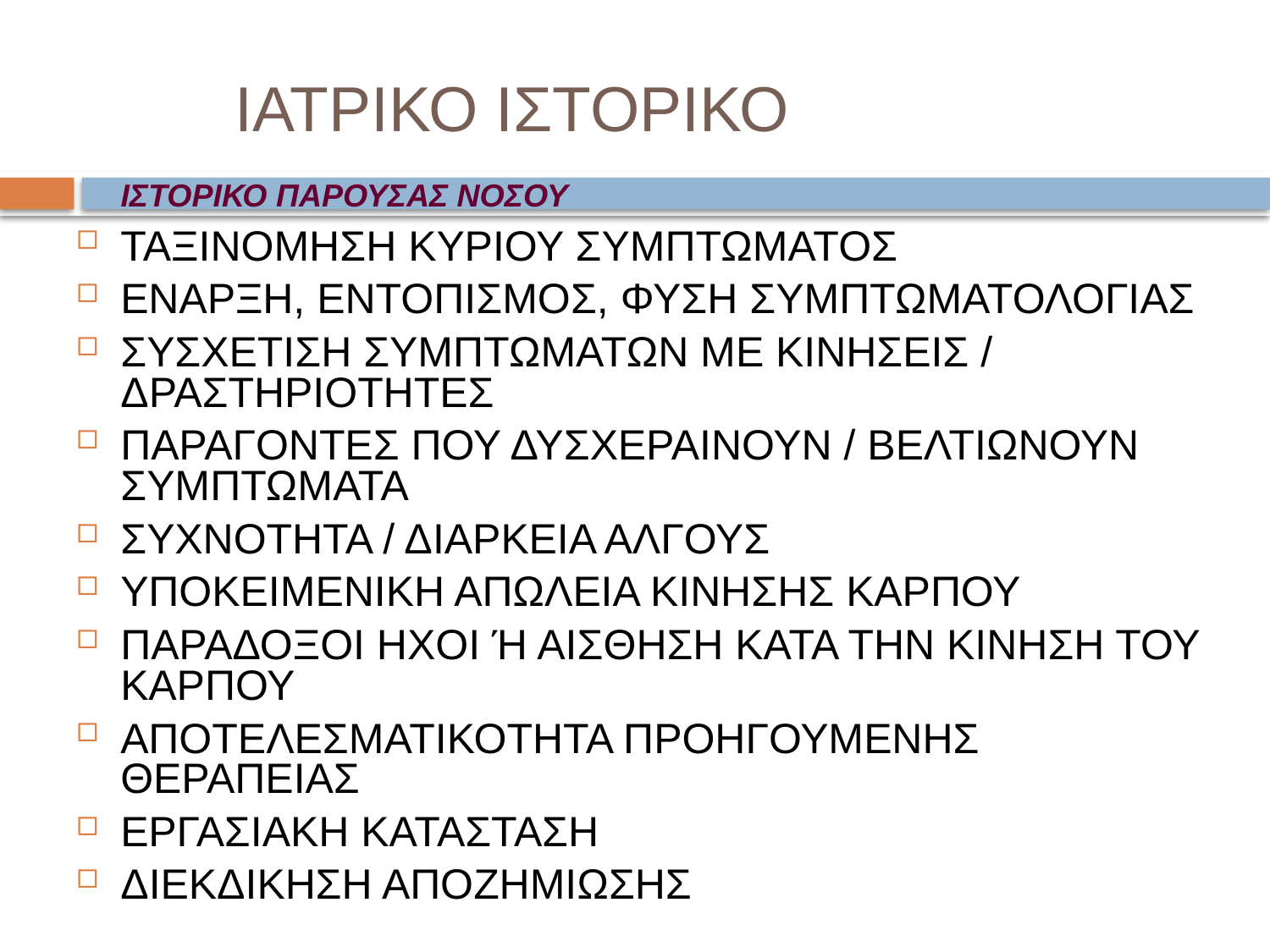

# ΙΑΤΡΙΚΟ ΙΣΤΟΡΙΚΟ
ΙΣΤΟΡΙΚΟ ΠΑΡΟΥΣΑΣ ΝΟΣΟΥ

ΤΑΞΙΝΟΜΗΣΗ ΚΥΡΙΟΥ ΣΥΜΠΤΩΜΑΤΟΣ
ΕΝΑΡΞΗ, ΕΝΤΟΠΙΣΜΟΣ, ΦΥΣΗ ΣΥΜΠΤΩΜΑΤΟΛΟΓΙΑΣ
ΣΥΣΧΕΤΙΣΗ ΣΥΜΠΤΩΜΑΤΩΝ ΜΕ ΚΙΝΗΣΕΙΣ / ΔΡΑΣΤΗΡΙΟΤΗΤΕΣ
ΠΑΡΑΓΟΝΤΕΣ ΠΟΥ ΔΥΣΧΕΡΑΙΝΟΥΝ / ΒΕΛΤΙΩΝΟΥΝ ΣΥΜΠΤΩΜΑΤΑ
ΣΥΧΝΟΤΗΤΑ / ΔΙΑΡΚΕΙΑ ΑΛΓΟΥΣ
ΥΠΟΚΕΙΜΕΝΙΚΗ ΑΠΩΛΕΙΑ ΚΙΝΗΣΗΣ ΚΑΡΠΟΥ
ΠΑΡΑΔΟΞΟΙ ΗΧΟΙ Ή ΑΙΣΘΗΣΗ ΚΑΤΑ ΤΗΝ ΚΙΝΗΣΗ ΤΟΥ ΚΑΡΠΟΥ
ΑΠΟΤΕΛΕΣΜΑΤΙΚΟΤΗΤΑ ΠΡΟΗΓΟΥΜΕΝΗΣ ΘΕΡΑΠΕΙΑΣ
ΕΡΓΑΣΙΑΚΗ ΚΑΤΑΣΤΑΣΗ
ΔΙΕΚΔΙΚΗΣΗ ΑΠΟΖΗΜΙΩΣΗΣ